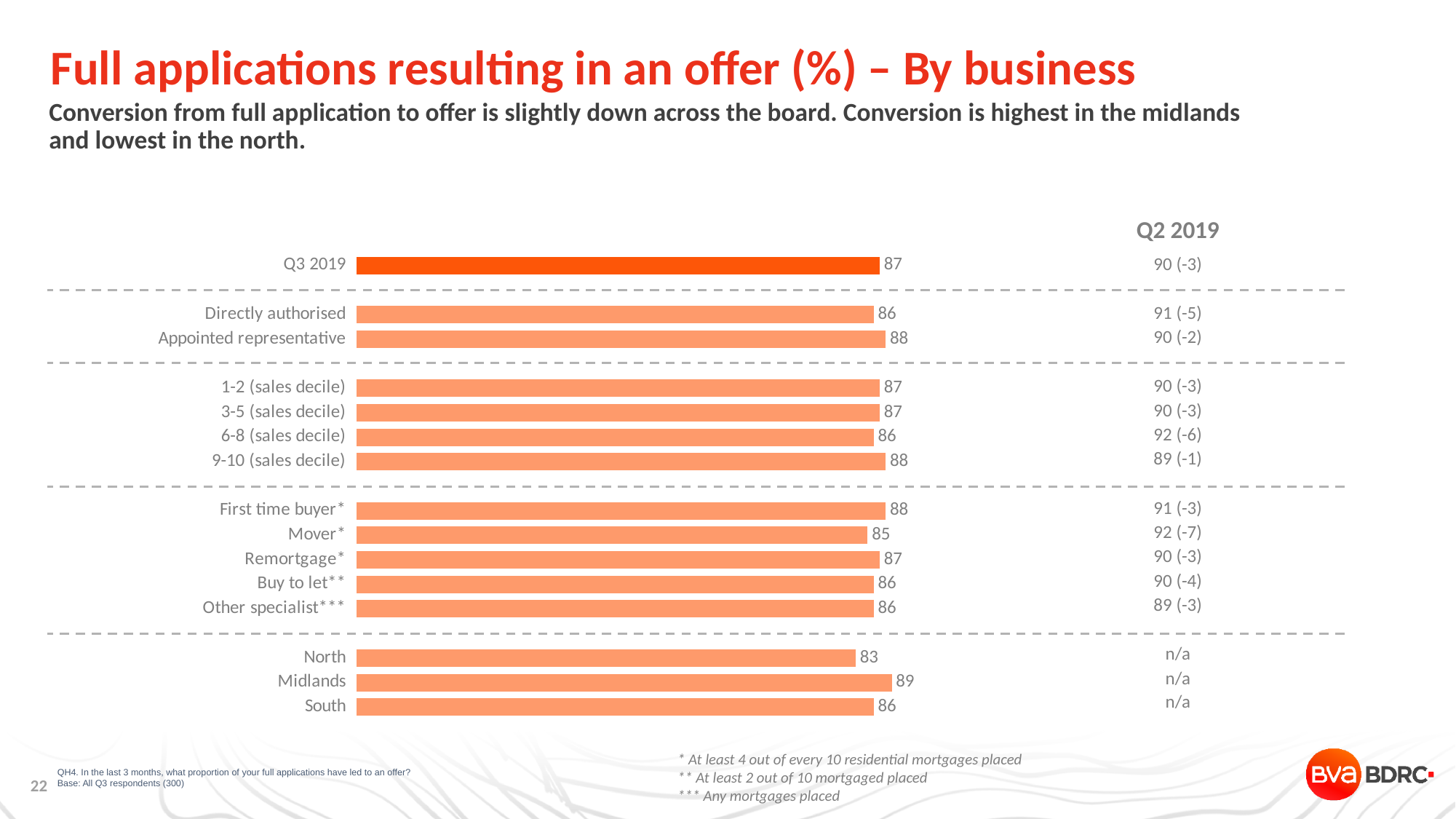

# Full applications resulting in an offer (%) – By business
Conversion from full application to offer is slightly down across the board. Conversion is highest in the midlands and lowest in the north.
| Q2 2019 |
| --- |
| 90 (-3) |
|  |
| 91 (-5) |
| 90 (-2) |
|  |
| 90 (-3) |
| 90 (-3) |
| 92 (-6) |
| 89 (-1) |
|  |
| 91 (-3) |
| 92 (-7) |
| 90 (-3) |
| 90 (-4) |
| 89 (-3) |
|  |
| n/a |
| n/a |
| n/a |

### Chart

| Category | Series 1 |
|---|---|
| Q3 2019 | 87.0 |
|  | None |
| Directly authorised | 86.0 |
| Appointed representative | 88.0 |
|  | None |
| 1-2 (sales decile) | 87.0 |
| 3-5 (sales decile) | 87.0 |
| 6-8 (sales decile) | 86.0 |
| 9-10 (sales decile) | 88.0 |
|  | None |
| First time buyer* | 88.0 |
| Mover* | 85.0 |
| Remortgage* | 87.0 |
| Buy to let** | 86.0 |
| Other specialist*** | 86.0 |
|  | None |
| North | 83.0 |
| Midlands | 89.0 |
| South | 86.0 |
QH4. In the last 3 months, what proportion of your full applications have led to an offer?
Base: All Q3 respondents (300)
* At least 4 out of every 10 residential mortgages placed
** At least 2 out of 10 mortgaged placed
*** Any mortgages placed